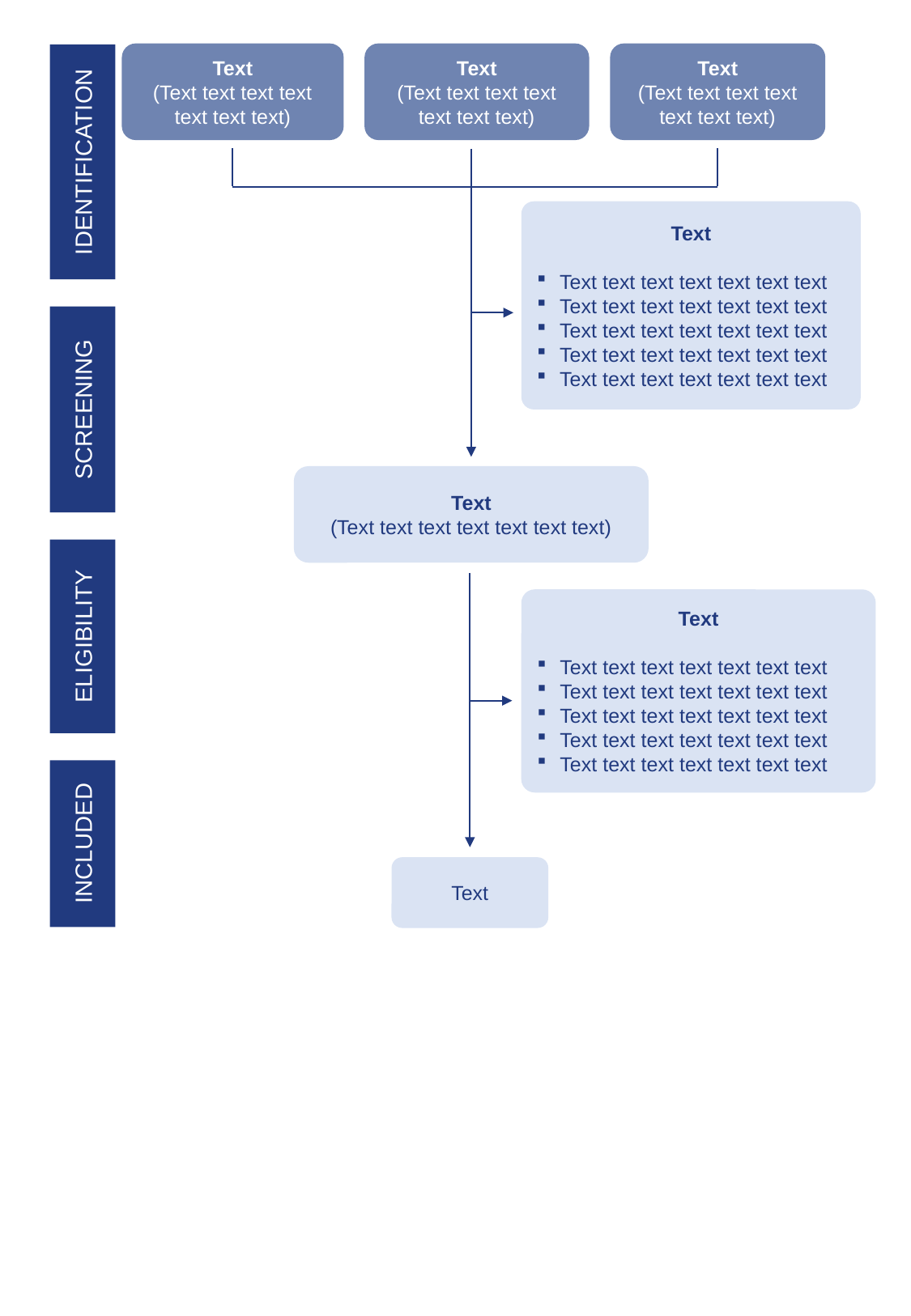

Text
(Text text text text text text text)
Text
(Text text text text text text text)
Text
(Text text text text text text text)
IDENTIFICATION
Text

Text text text text text text text
Text text text text text text text
Text text text text text text text
Text text text text text text text
Text text text text text text text
SCREENING
Text
(Text text text text text text text)
Text

Text text text text text text text
Text text text text text text text
Text text text text text text text
Text text text text text text text
Text text text text text text text
ELIGIBILITY
INCLUDED
Text